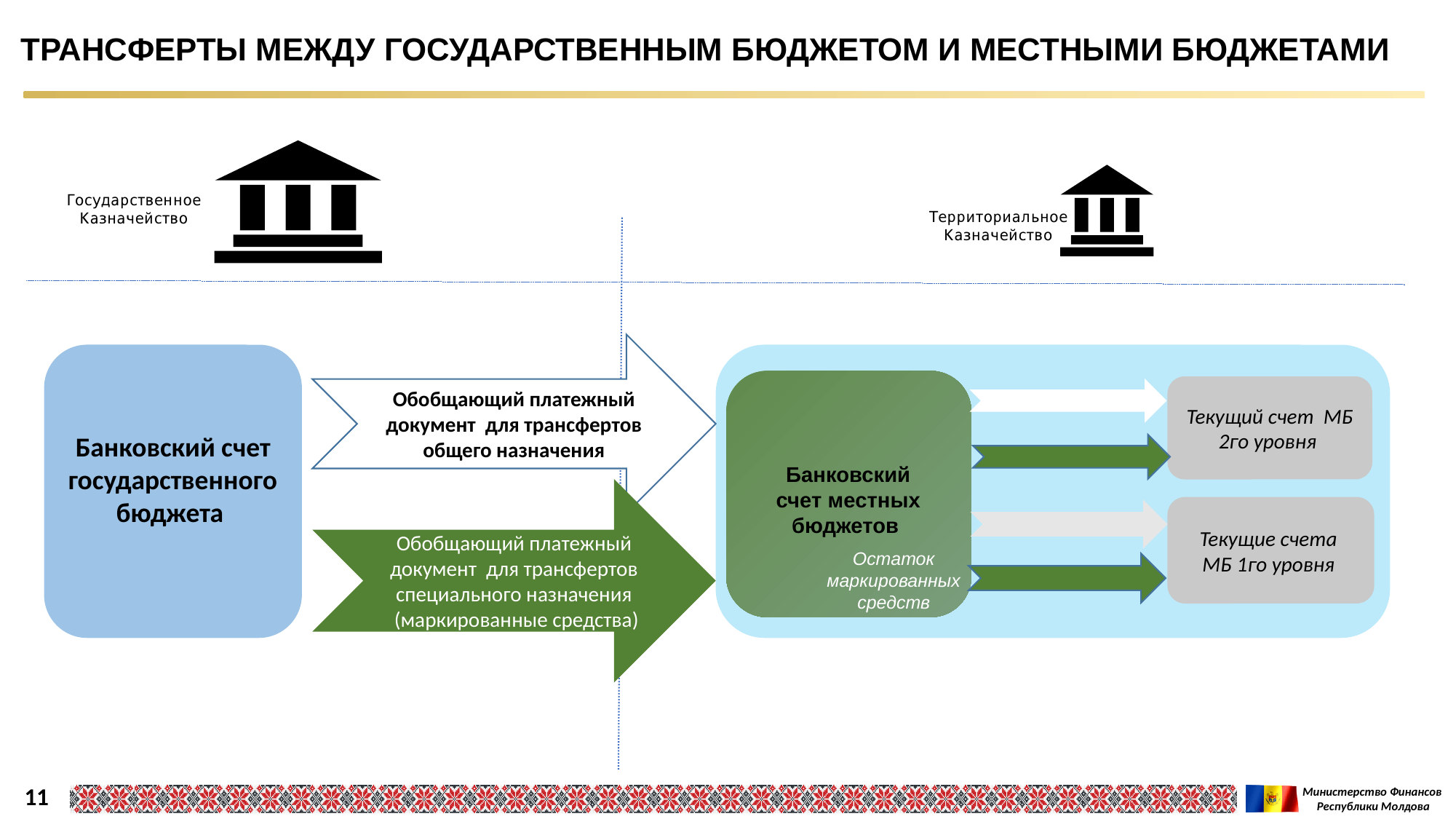

Трансферты между государственным бюджетом и местными бюджетами

Государственное Kазначейство
Территориальное Казначействo
Обобщающий платежный документ  для трансфертов общего назначения
Банковский счет государственного бюджета

Текущий счет  МБ 2го уровня
Банковский счет местных бюджетов
Текущие счета  МБ 1го уровня
Обобщающий платежный документ  для трансфертов специального назначения
 (маркированные средства)

Остаток маркированных средств